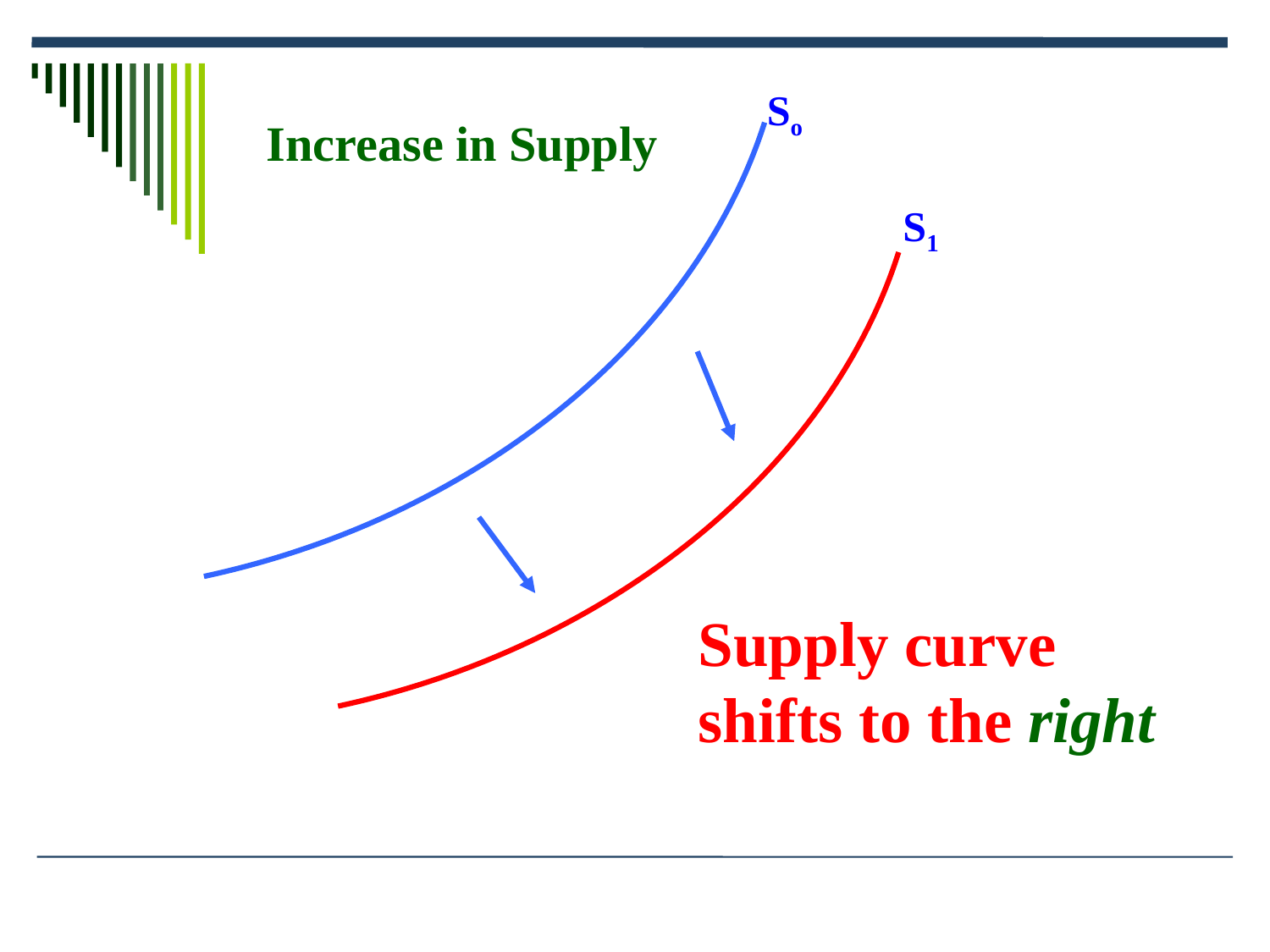

So

S1
Increase in Supply

Supply curve shifts to the right